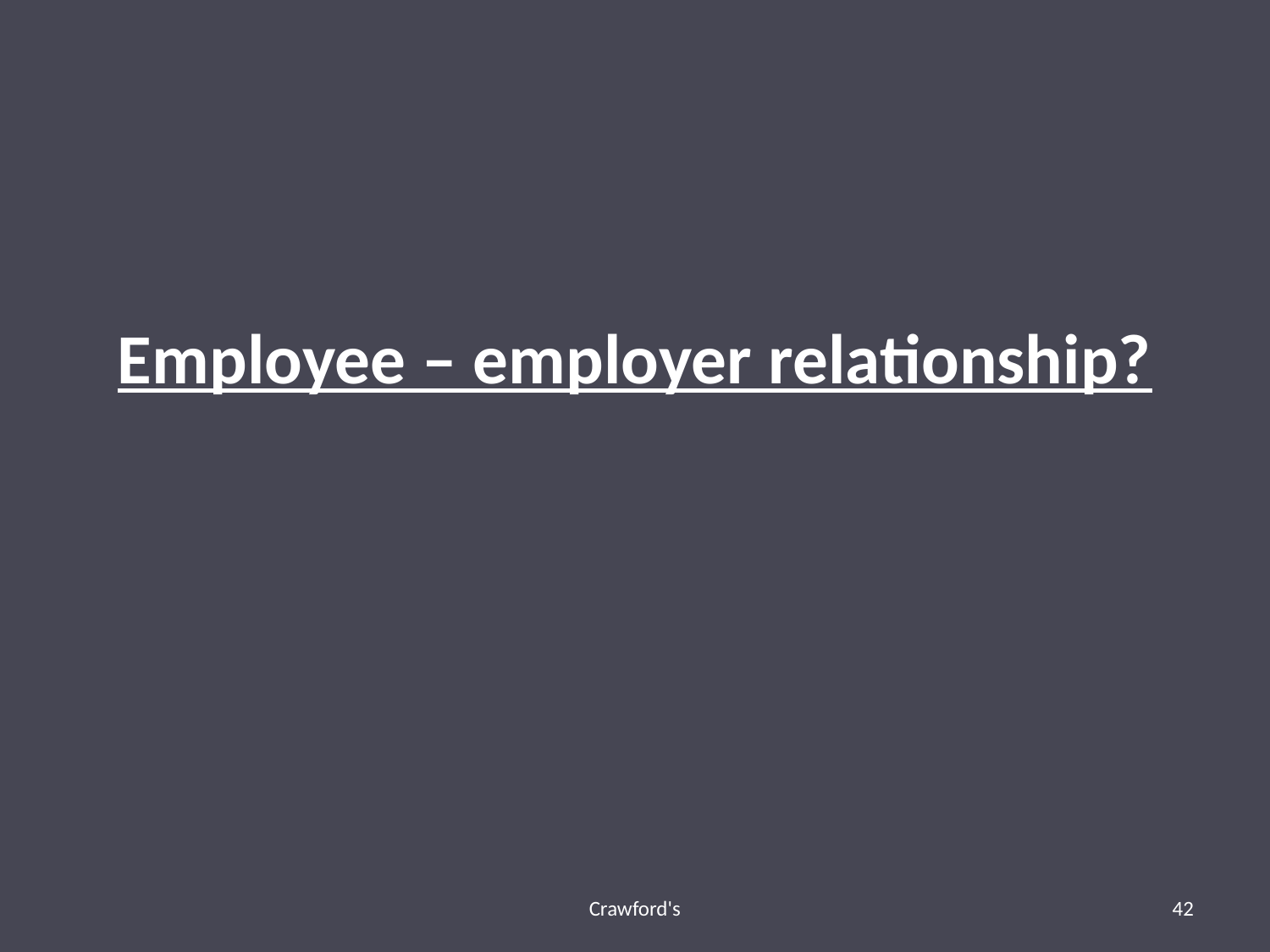

# Employee – employer relationship?

Crawford's
42